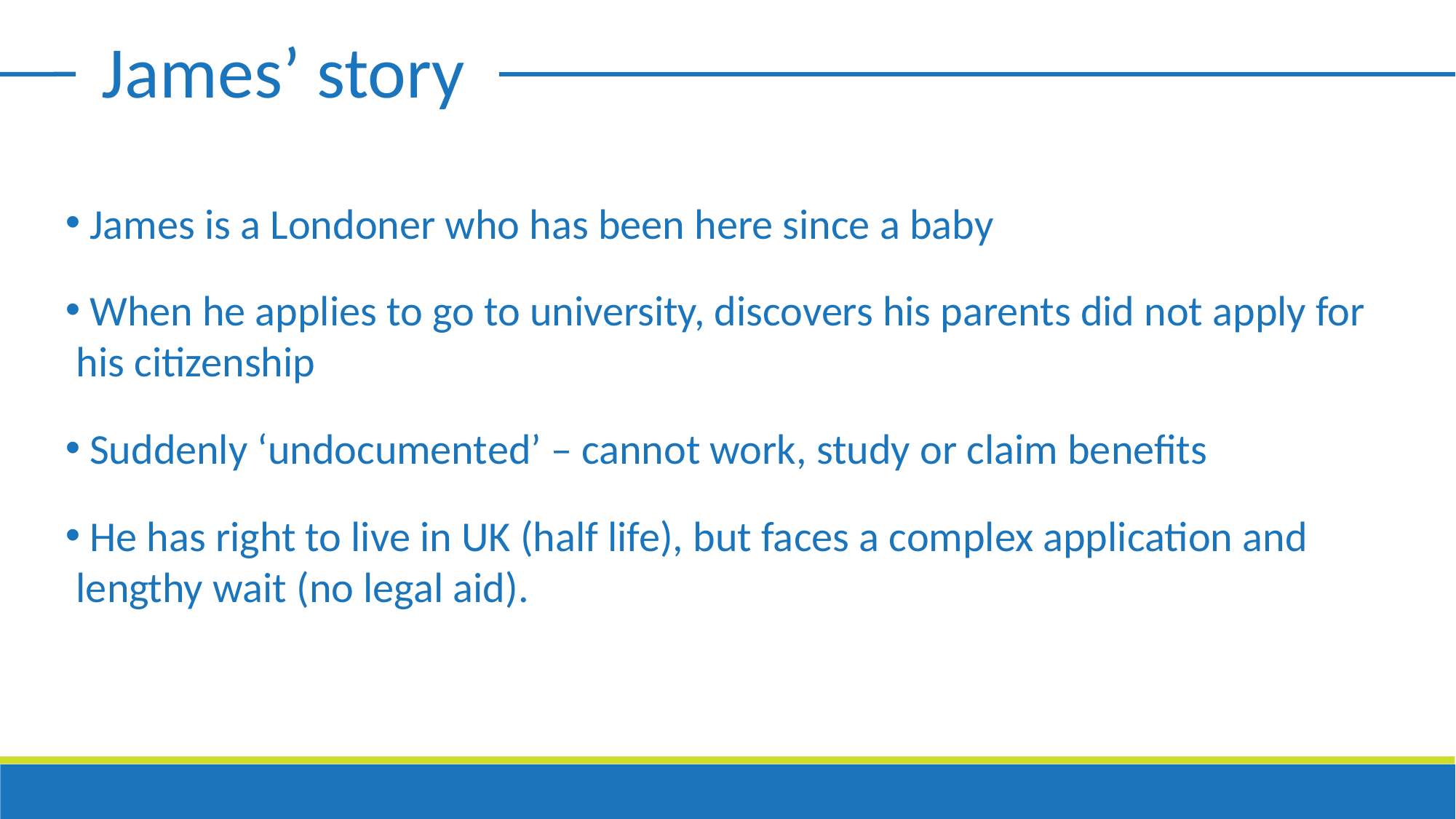

James’ story
 James is a Londoner who has been here since a baby
 When he applies to go to university, discovers his parents did not apply for his citizenship
 Suddenly ‘undocumented’ – cannot work, study or claim benefits
 He has right to live in UK (half life), but faces a complex application and lengthy wait (no legal aid).